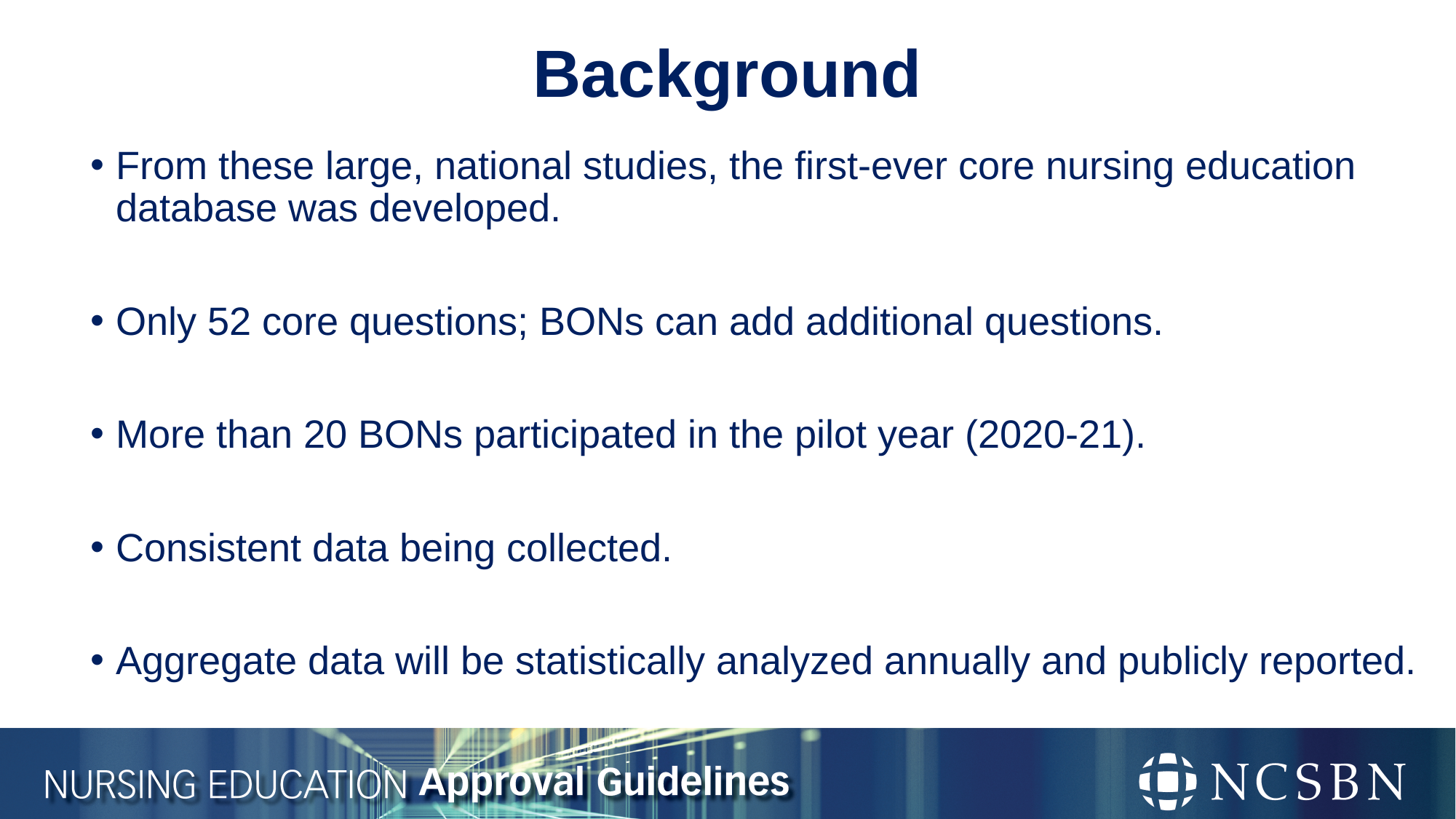

# Background
From these large, national studies, the first-ever core nursing education database was developed.

Only 52 core questions; BONs can add additional questions.

More than 20 BONs participated in the pilot year (2020-21).

Consistent data being collected.

Aggregate data will be statistically analyzed annually and publicly reported.